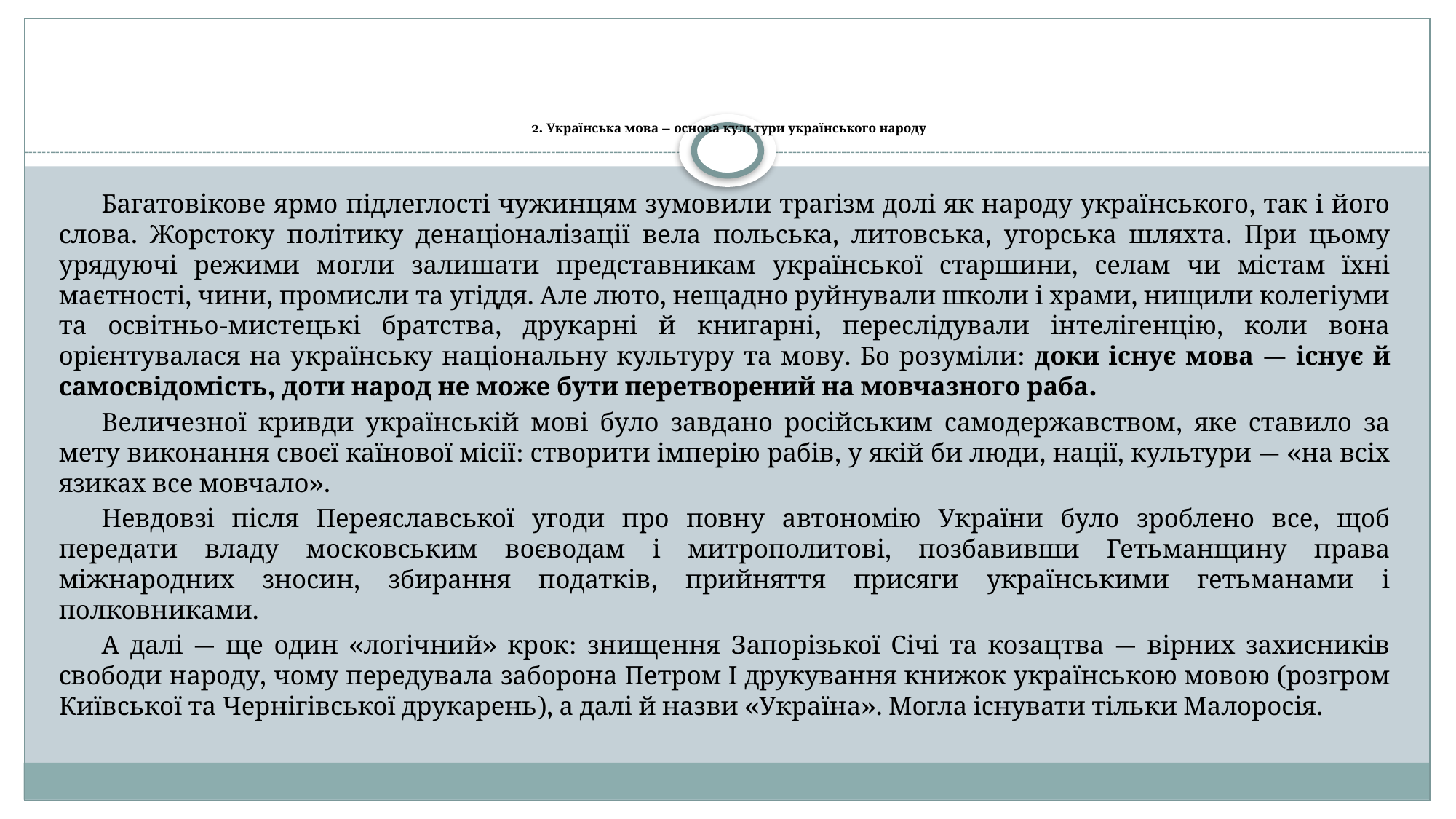

# 2. Українська мова – основа культури українського народу
Багатовікове ярмо підлеглості чужинцям зумовили трагізм долі як народу українського, так і його слова. Жорстоку політику денаціоналізації вела польська, литовська, угорська шляхта. При цьому урядуючі режими могли залишати представникам української старшини, селам чи містам їхні маєтності, чини, промисли та угіддя. Але люто, нещадно руйнували школи і храми, нищили колегіуми та освітньо-мистецькі братства, друкарні й книгарні, переслідували інтелігенцію, коли вона орієнтувалася на українську національну культуру та мову. Бо розуміли: доки існує мова — існує й самосвідомість, доти народ не може бути перетворений на мовчазного раба.
Величезної кривди українській мові було завдано російським самодержавством, яке ставило за мету виконання своєї каїнової місії: створити імперію рабів, у якій би люди, нації, культури — «на всіх язиках все мовчало».
Невдовзі після Переяславської угоди про повну автономію України було зроблено все, щоб передати владу московським воєводам і митрополитові, позбавивши Гетьманщину права міжнародних зносин, збирання податків, прийняття присяги українськими гетьманами і полковниками.
А далі — ще один «логічний» крок: знищення Запорізької Січі та козацтва — вірних захисників свободи народу, чому передувала заборона Петром І друкування книжок українською мовою (розгром Київської та Чернігівської друкарень), а далі й назви «Україна». Могла існувати тільки Малоросія.